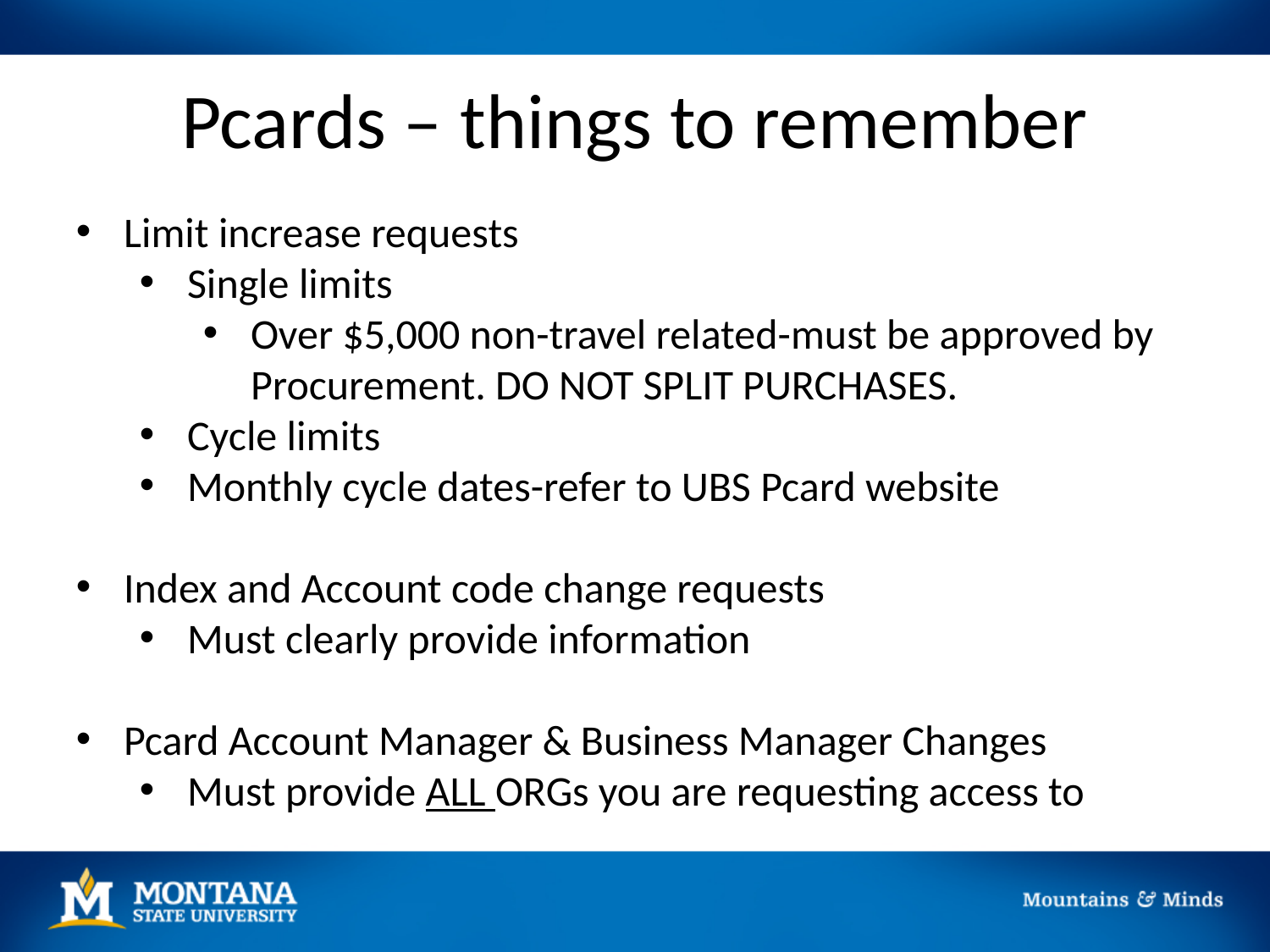

# Pcards – things to remember
Limit increase requests
Single limits
Over $5,000 non-travel related-must be approved by Procurement. DO NOT SPLIT PURCHASES.
Cycle limits
Monthly cycle dates-refer to UBS Pcard website

Index and Account code change requests
Must clearly provide information

Pcard Account Manager & Business Manager Changes
Must provide ALL ORGs you are requesting access to